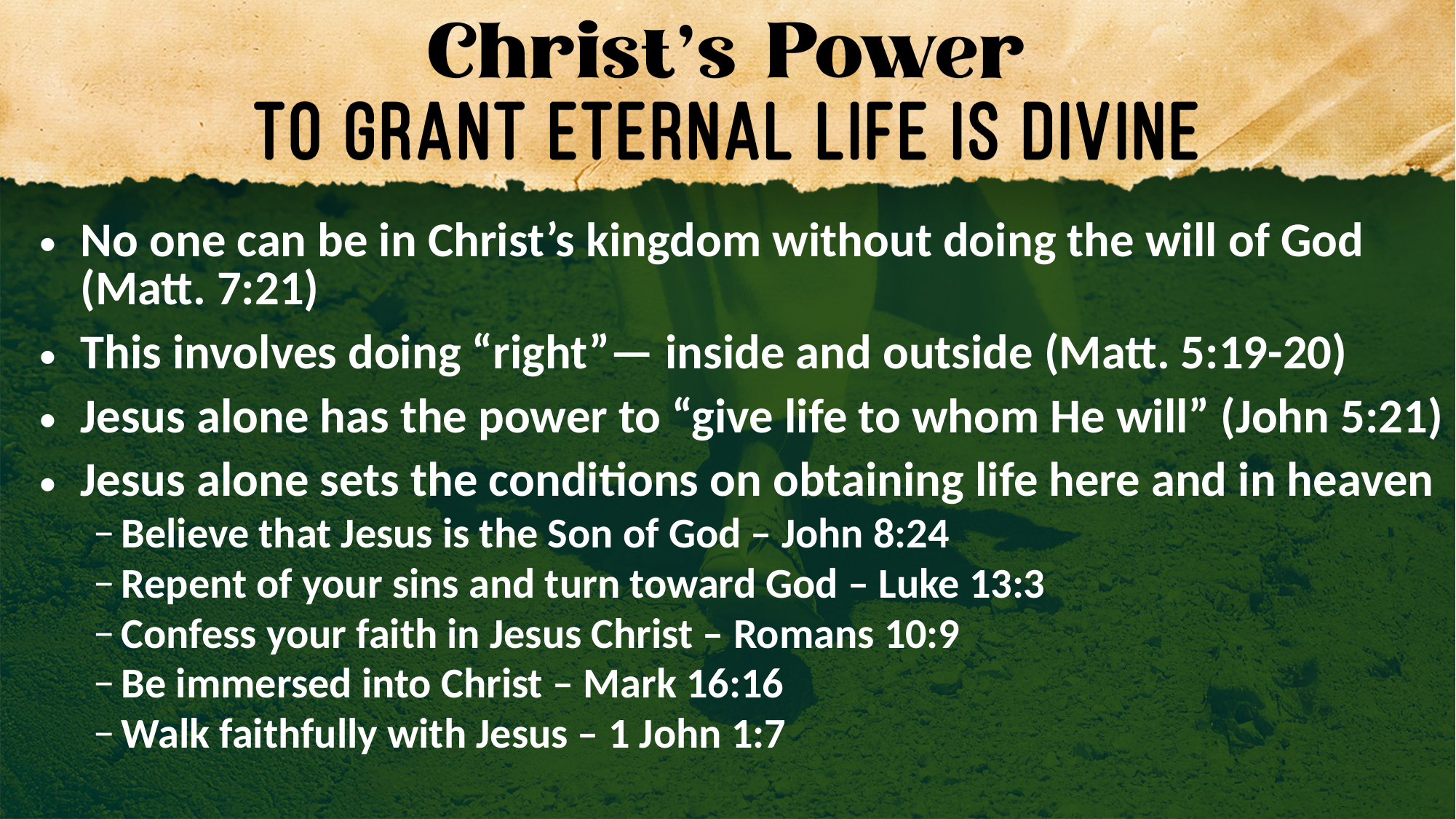

No one can be in Christ’s kingdom without doing the will of God (Matt. 7:21)
This involves doing “right”— inside and outside (Matt. 5:19-20)
Jesus alone has the power to “give life to whom He will” (John 5:21)
Jesus alone sets the conditions on obtaining life here and in heaven
Believe that Jesus is the Son of God – John 8:24
Repent of your sins and turn toward God – Luke 13:3
Confess your faith in Jesus Christ – Romans 10:9
Be immersed into Christ – Mark 16:16
Walk faithfully with Jesus – 1 John 1:7